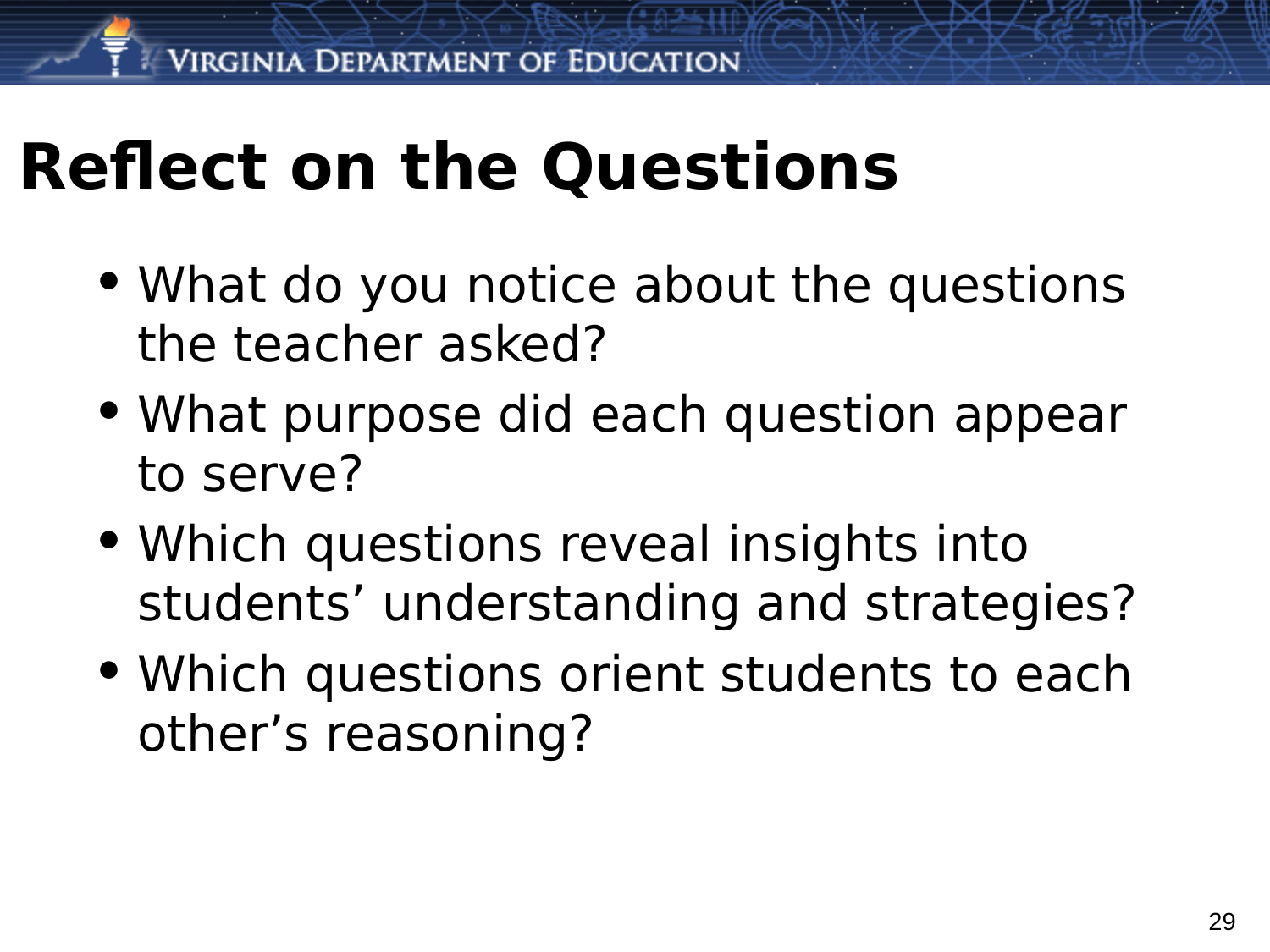

# Reflect on the Questions
What do you notice about the questions the teacher asked?
What purpose did each question appear to serve?
Which questions reveal insights into students’ understanding and strategies?
Which questions orient students to each other’s reasoning?
29